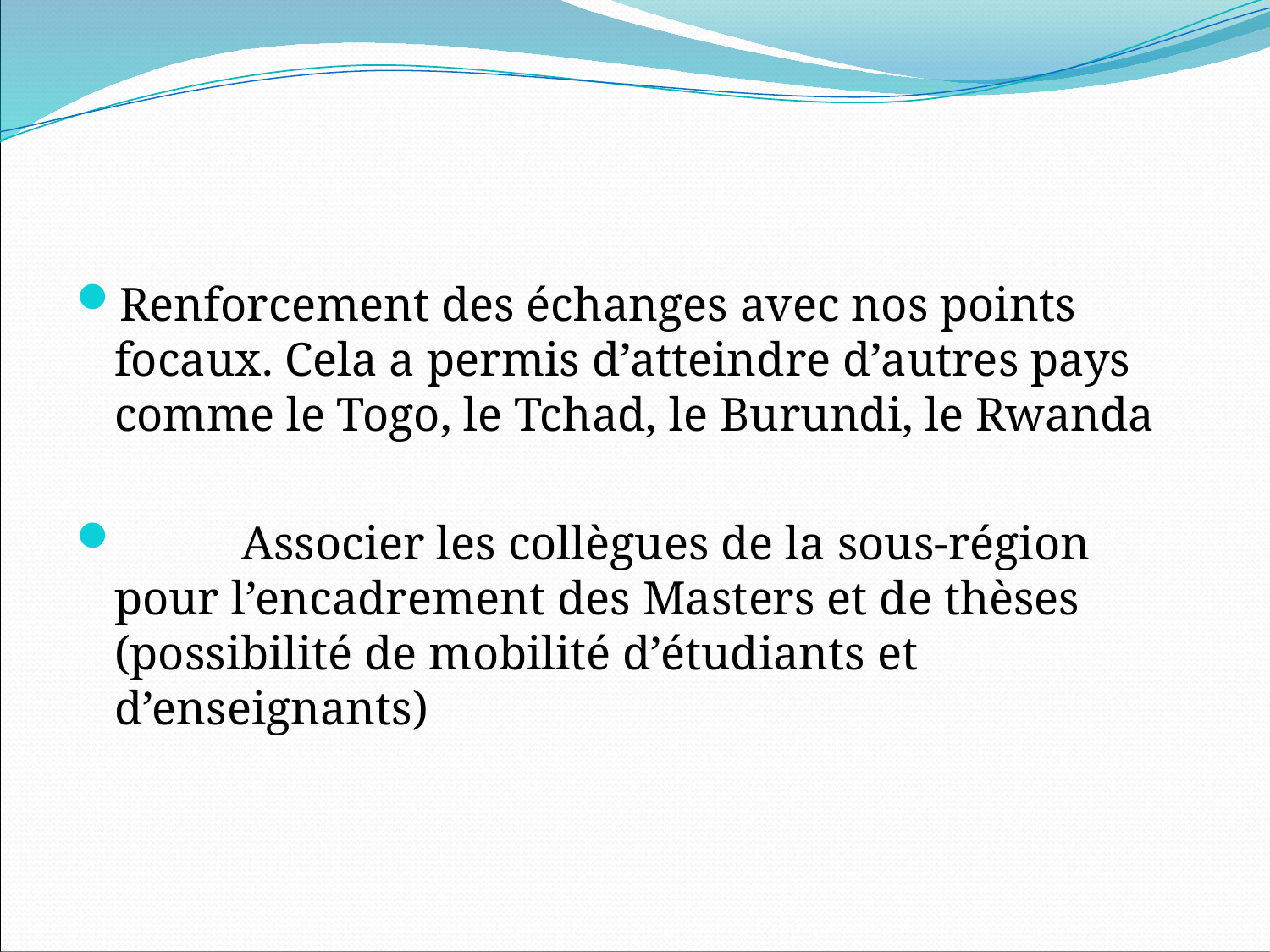

#
Renforcement des échanges avec nos points focaux. Cela a permis d’atteindre d’autres pays comme le Togo, le Tchad, le Burundi, le Rwanda

	Associer les collègues de la sous-région pour l’encadrement des Masters et de thèses (possibilité de mobilité d’étudiants et d’enseignants)